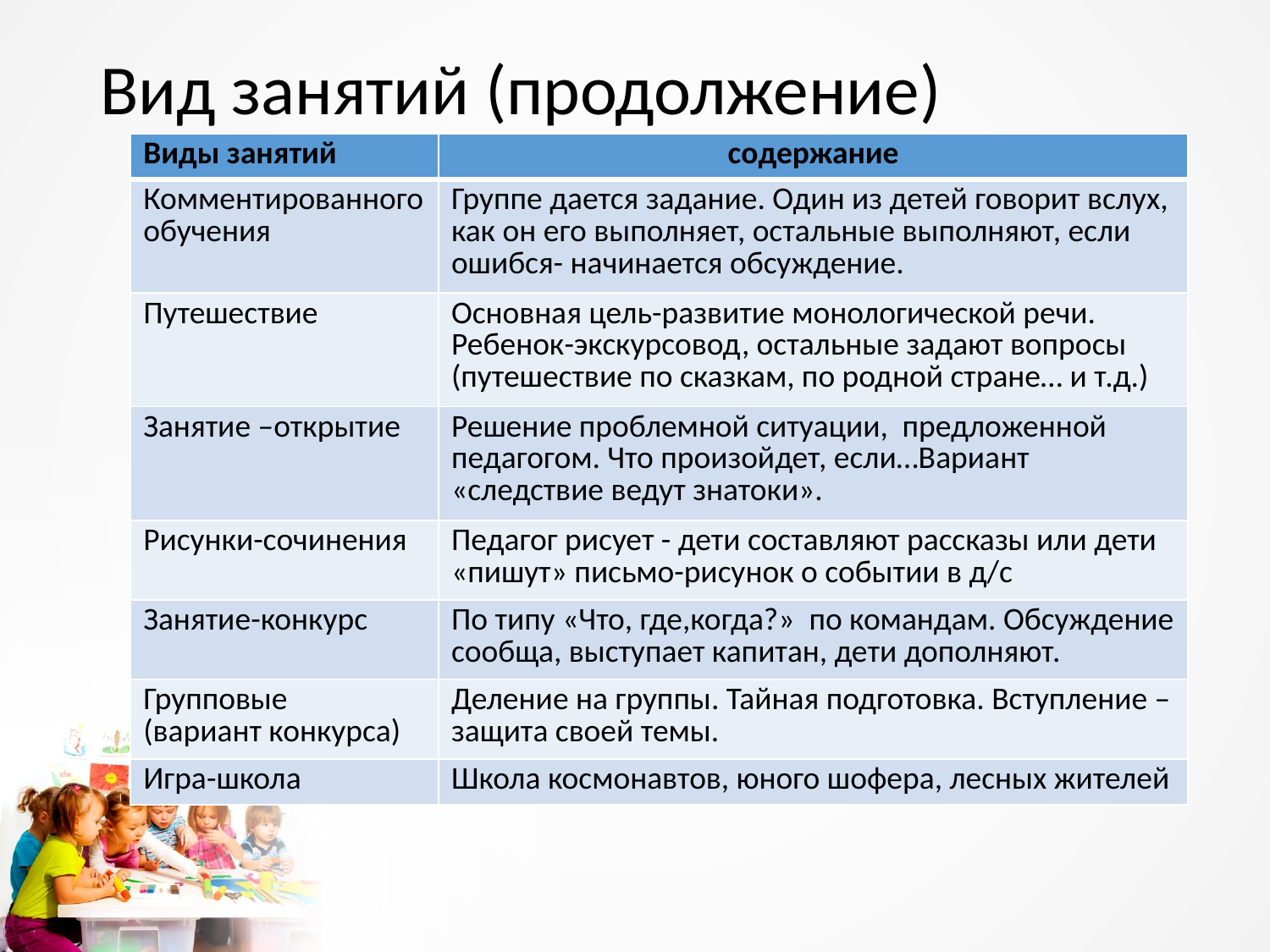

# Вид занятий (продолжение)
| Виды занятий | содержание |
| --- | --- |
| Комментированного обучения | Группе дается задание. Один из детей говорит вслух, как он его выполняет, остальные выполняют, если ошибся- начинается обсуждение. |
| Путешествие | Основная цель-развитие монологической речи. Ребенок-экскурсовод, остальные задают вопросы (путешествие по сказкам, по родной стране… и т.д.) |
| Занятие –открытие | Решение проблемной ситуации, предложенной педагогом. Что произойдет, если…Вариант «следствие ведут знатоки». |
| Рисунки-сочинения | Педагог рисует - дети составляют рассказы или дети «пишут» письмо-рисунок о событии в д/с |
| Занятие-конкурс | По типу «Что, где,когда?» по командам. Обсуждение сообща, выступает капитан, дети дополняют. |
| Групповые (вариант конкурса) | Деление на группы. Тайная подготовка. Вступление –защита своей темы. |
| Игра-школа | Школа космонавтов, юного шофера, лесных жителей |